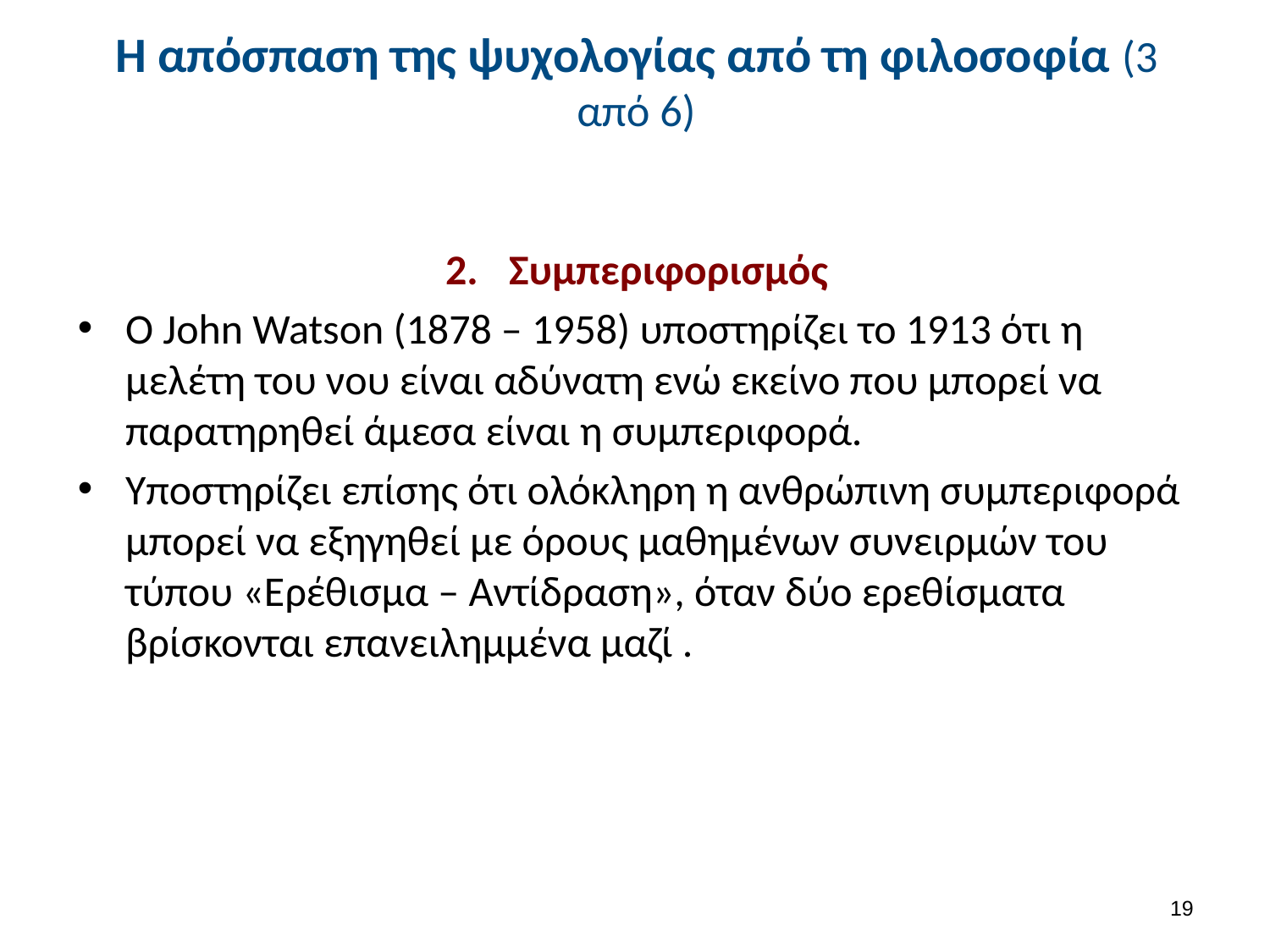

# Η απόσπαση της ψυχολογίας από τη φιλοσοφία (3 από 6)
Συμπεριφορισμός
Ο John Watson (1878 – 1958) υποστηρίζει το 1913 ότι η μελέτη του νου είναι αδύνατη ενώ εκείνο που μπορεί να παρατηρηθεί άμεσα είναι η συμπεριφορά.
Υποστηρίζει επίσης ότι ολόκληρη η ανθρώπινη συμπεριφορά μπορεί να εξηγηθεί με όρους μαθημένων συνειρμών του τύπου «Ερέθισμα – Αντίδραση», όταν δύο ερεθίσματα βρίσκονται επανειλημμένα μαζί .

19